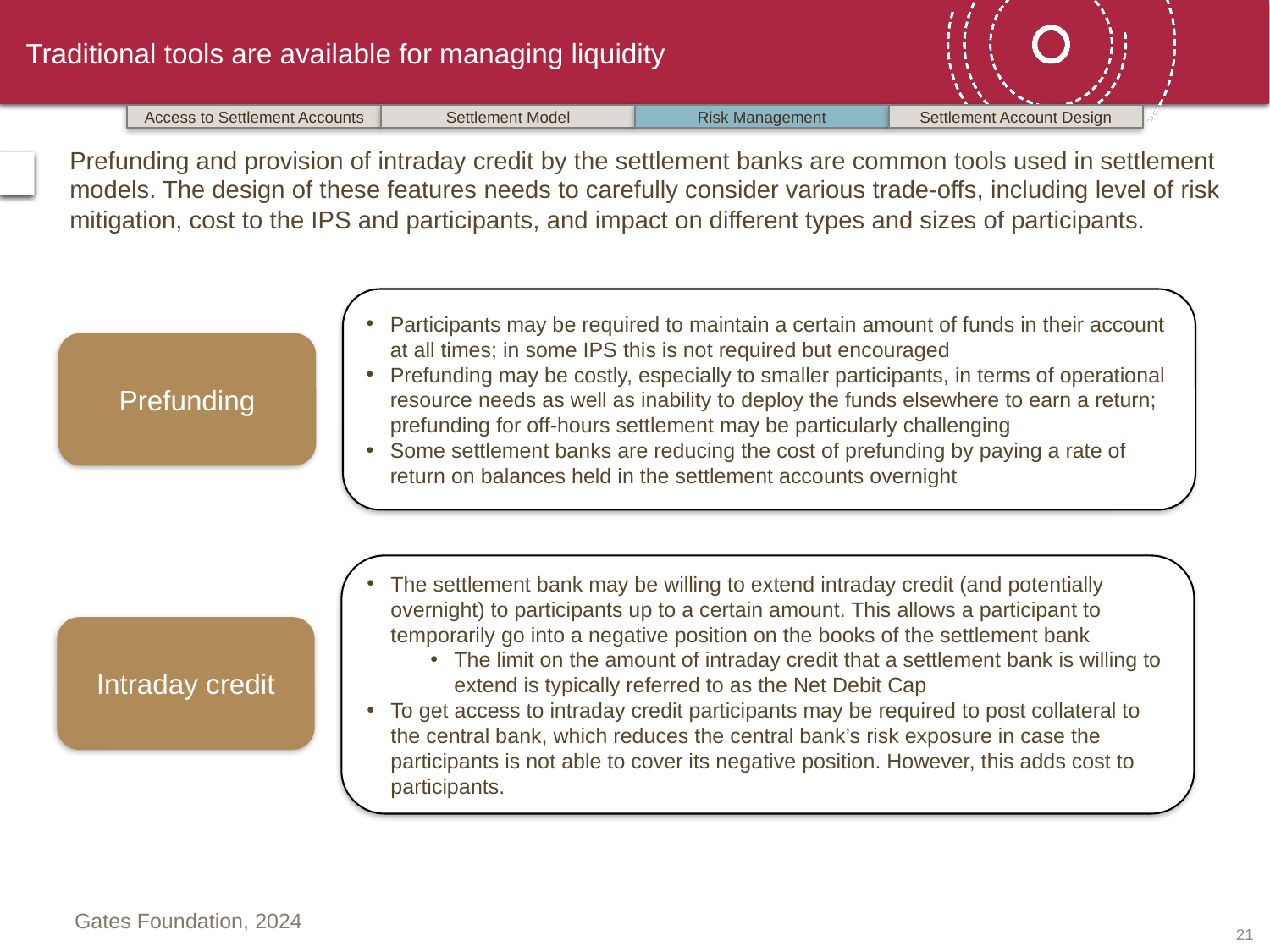

# Traditional tools are available for managing liquidity
Access to Settlement Accounts
Settlement Model
Risk Management
Settlement Account Design
Prefunding and provision of intraday credit by the settlement banks are common tools used in settlement models. The design of these features needs to carefully consider various trade-offs, including level of risk mitigation, cost to the IPS and participants, and impact on different types and sizes of participants.

Participants may be required to maintain a certain amount of funds in their account at all times; in some IPS this is not required but encouraged
Prefunding may be costly, especially to smaller participants, in terms of operational resource needs as well as inability to deploy the funds elsewhere to earn a return; prefunding for off-hours settlement may be particularly challenging
Some settlement banks are reducing the cost of prefunding by paying a rate of return on balances held in the settlement accounts overnight
Prefunding
The settlement bank may be willing to extend intraday credit (and potentially overnight) to participants up to a certain amount. This allows a participant to temporarily go into a negative position on the books of the settlement bank
The limit on the amount of intraday credit that a settlement bank is willing to extend is typically referred to as the Net Debit Cap
To get access to intraday credit participants may be required to post collateral to the central bank, which reduces the central bank’s risk exposure in case the participants is not able to cover its negative position. However, this adds cost to participants.
Intraday credit
21
Gates Foundation, 2024